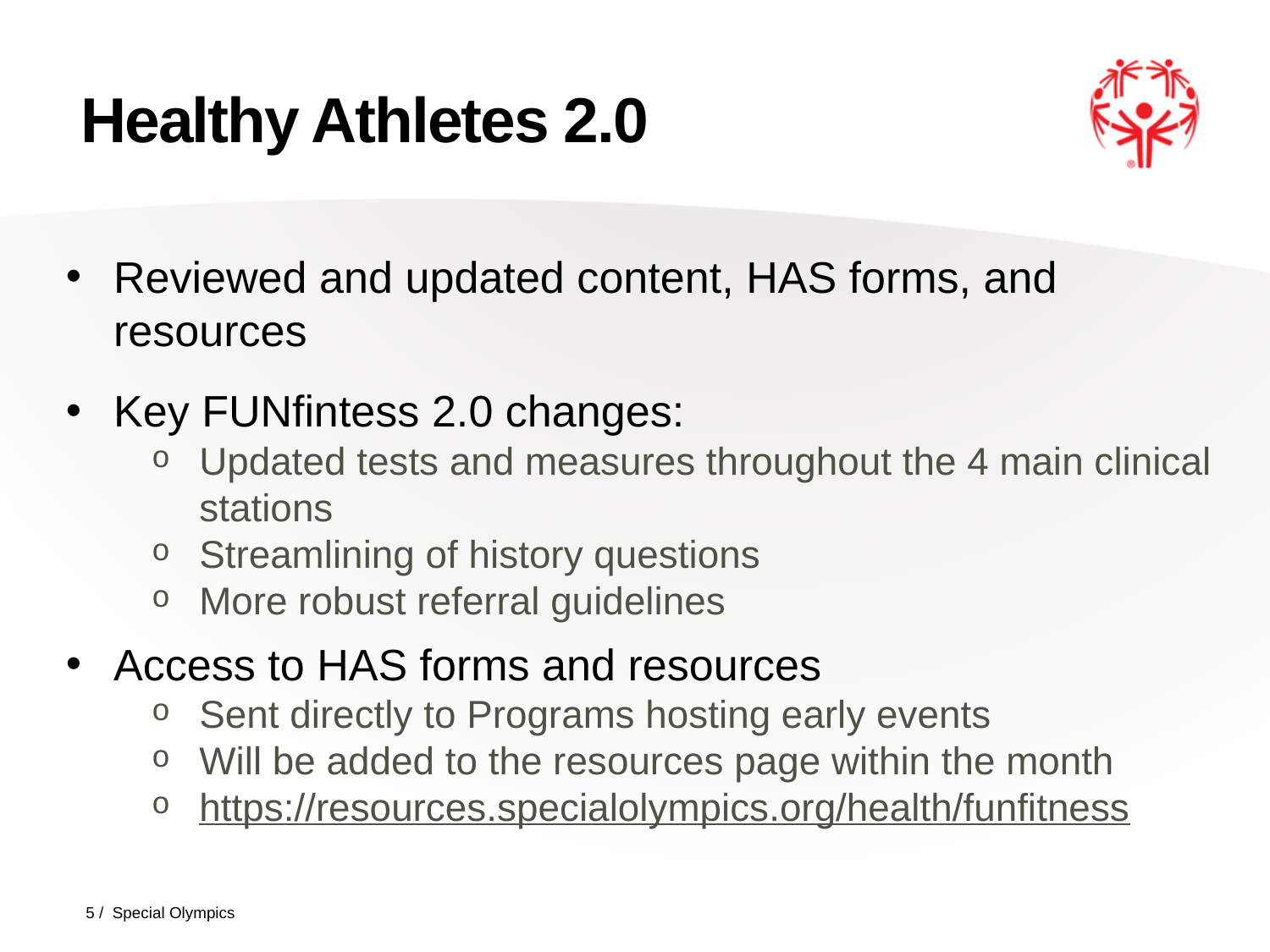

# Healthy Athletes 2.0
Reviewed and updated content, HAS forms, and resources
Key FUNfintess 2.0 changes:
Updated tests and measures throughout the 4 main clinical stations
Streamlining of history questions
More robust referral guidelines
Access to HAS forms and resources
Sent directly to Programs hosting early events
Will be added to the resources page within the month
https://resources.specialolympics.org/health/funfitness

5 /  Special Olympics